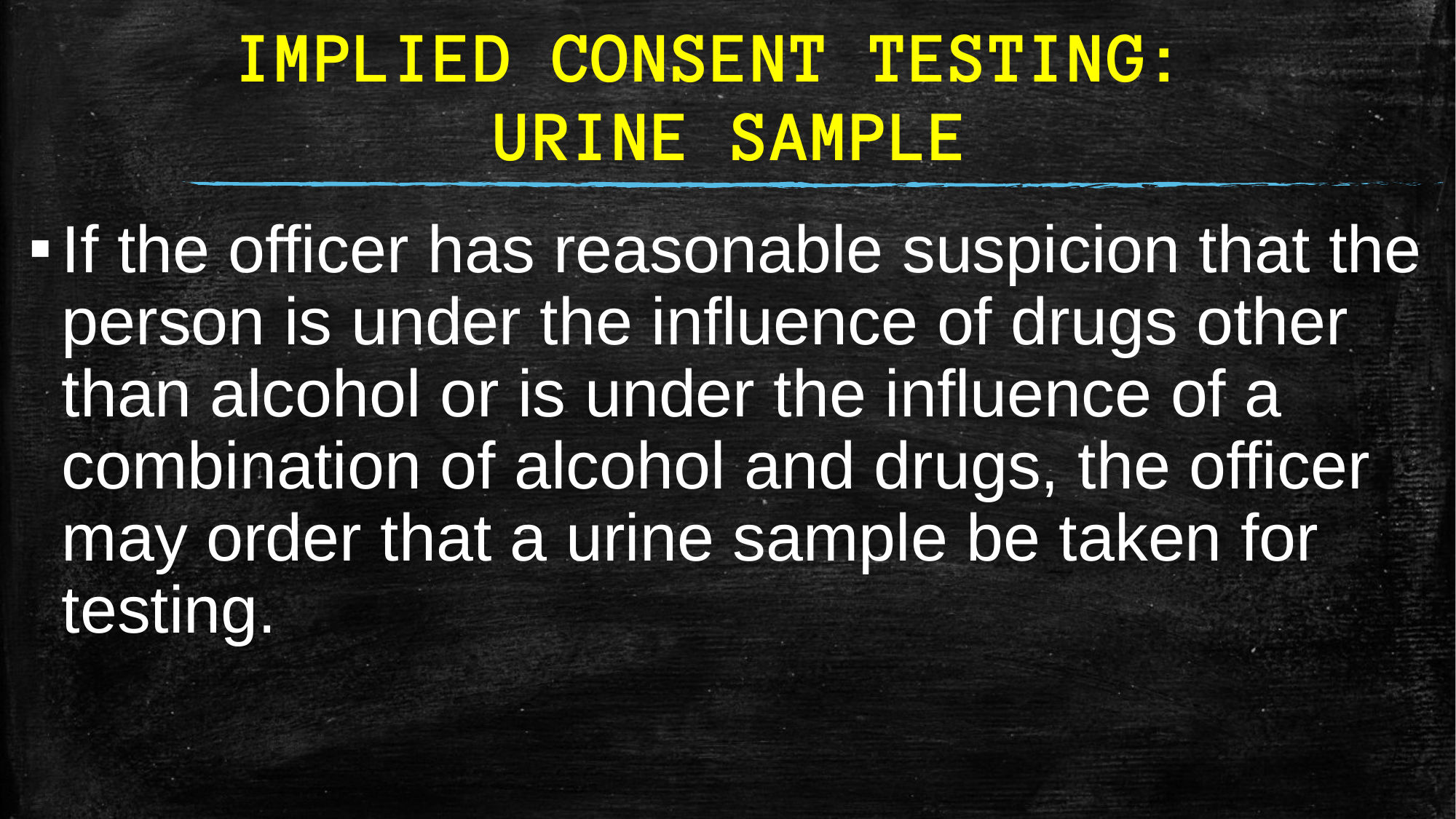

# IMPLIED CONSENT TESTING: URINE SAMPLE
If the officer has reasonable suspicion that the person is under the influence of drugs other than alcohol or is under the influence of a combination of alcohol and drugs, the officer may order that a urine sample be taken for testing.